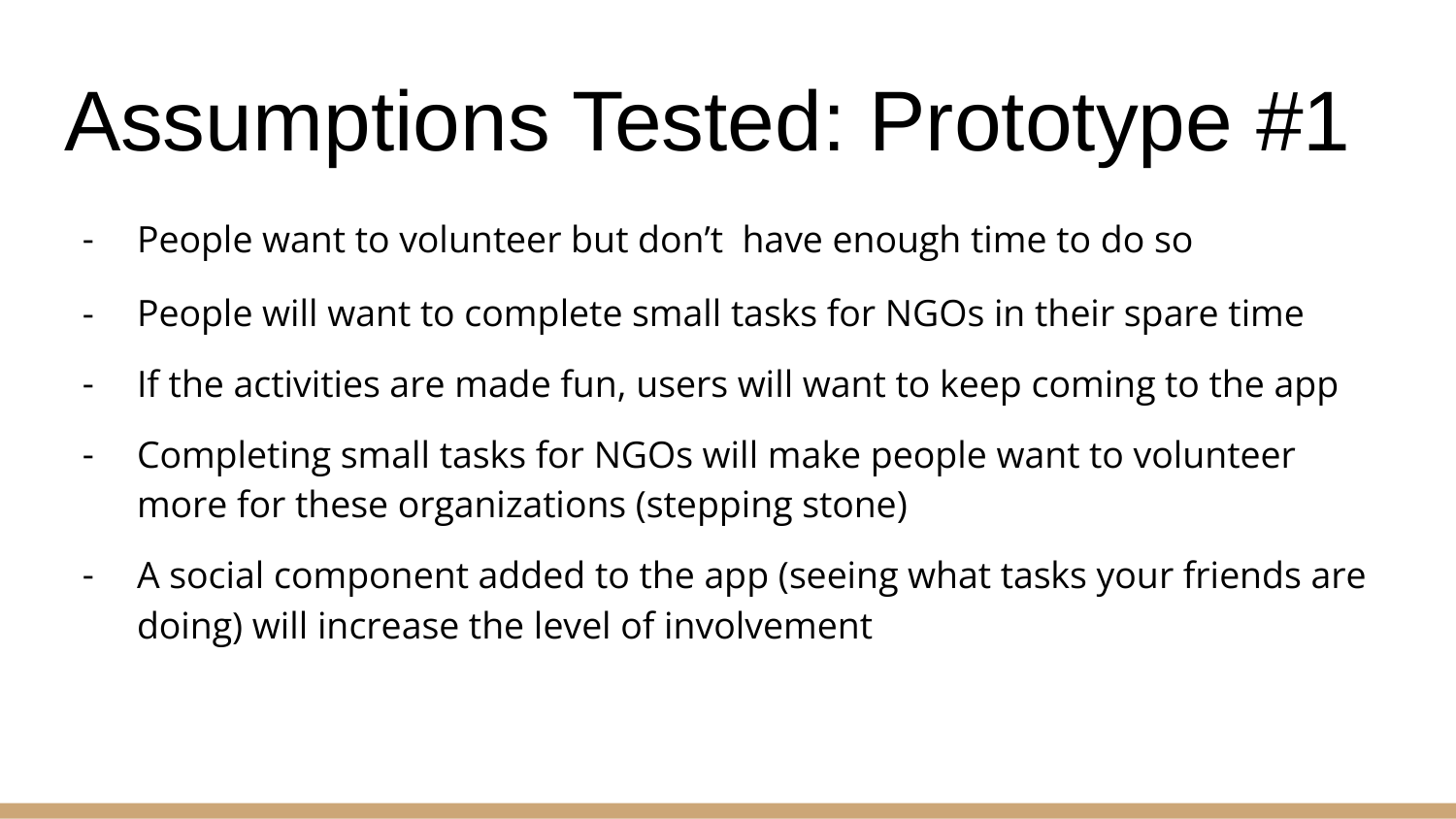

# Assumptions Tested: Prototype #1
People want to volunteer but don’t  have enough time to do so
People will want to complete small tasks for NGOs in their spare time
If the activities are made fun, users will want to keep coming to the app
Completing small tasks for NGOs will make people want to volunteer more for these organizations (stepping stone)
A social component added to the app (seeing what tasks your friends are doing) will increase the level of involvement